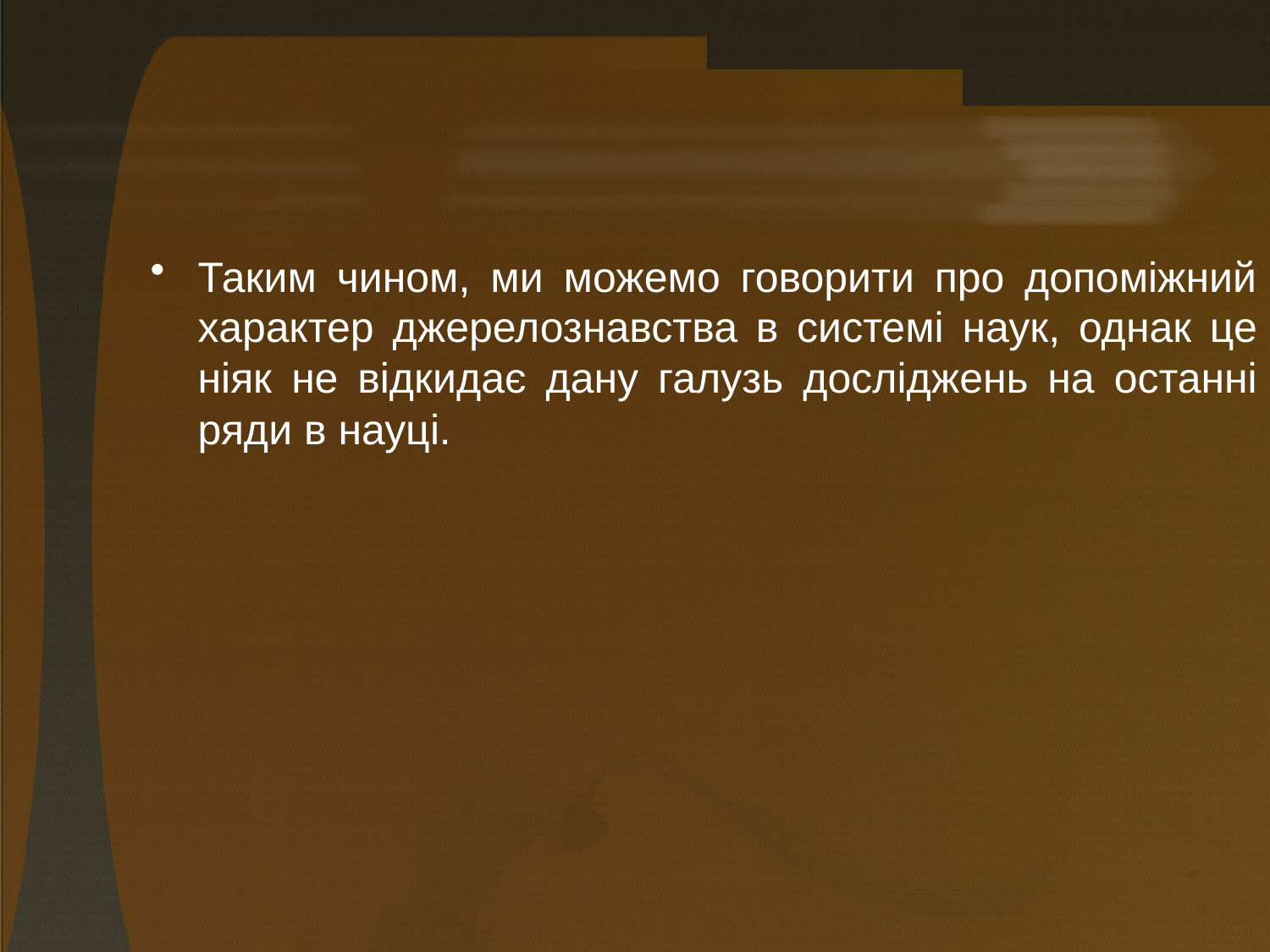

Таким чином, ми можемо говорити про допоміжний характер джерелознавства в системі наук, однак це ніяк не відкидає дану галузь досліджень на останні ряди в науці.